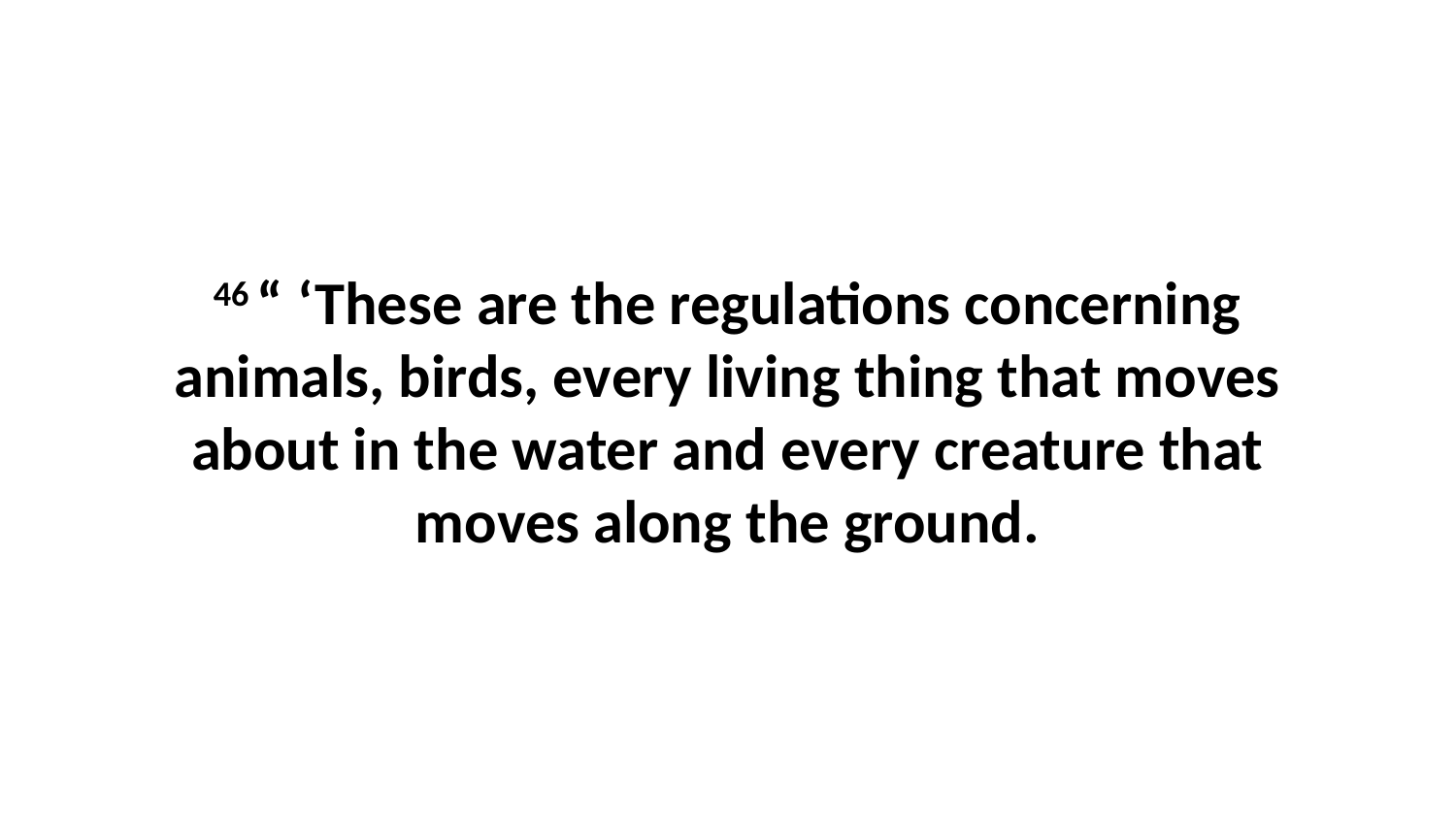

46 “ ‘These are the regulations concerning animals, birds, every living thing that moves about in the water and every creature that moves along the ground.